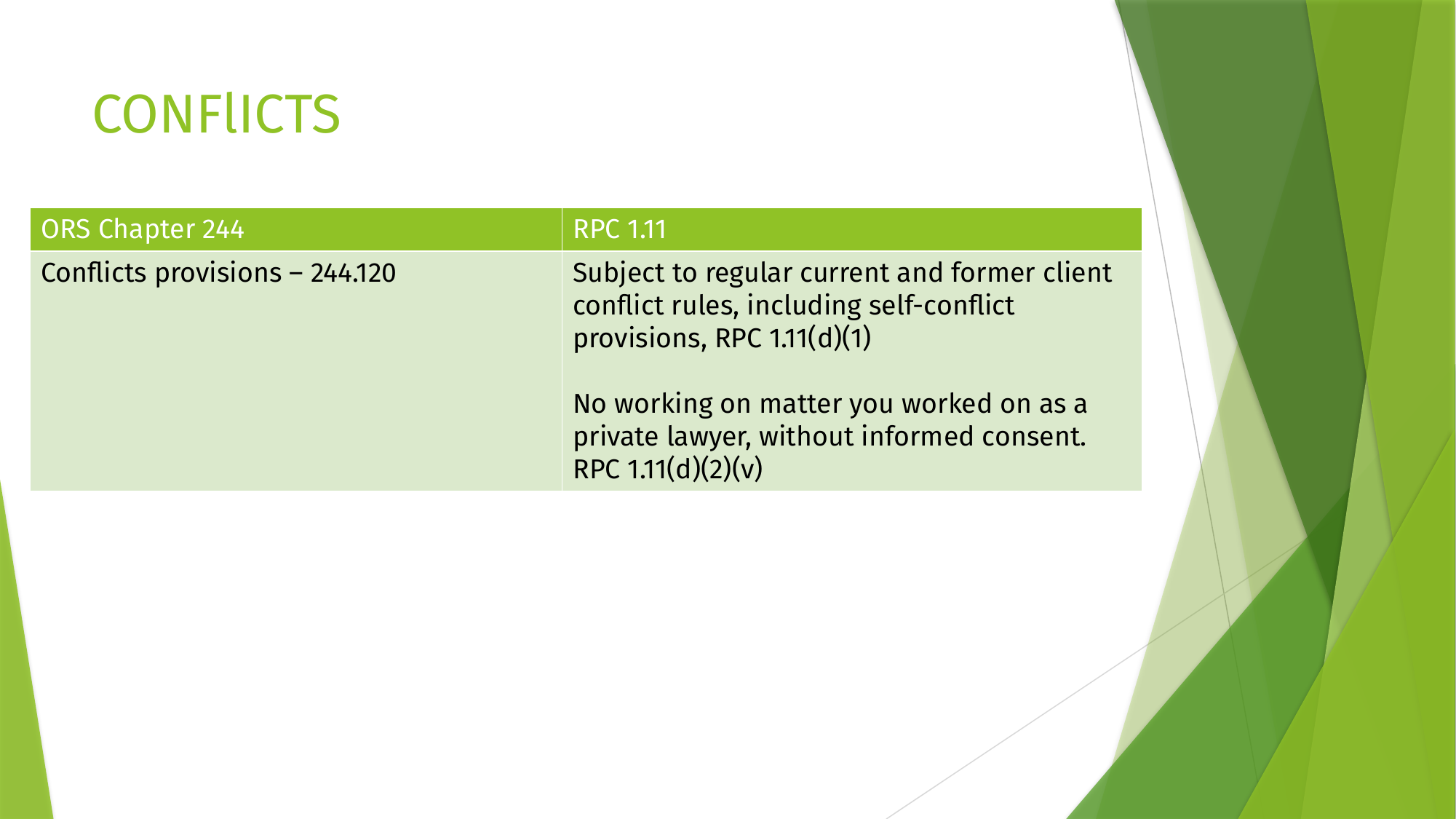

# CONFlICTS
| ORS Chapter 244 | RPC 1.11 |
| --- | --- |
| Conflicts provisions – 244.120 | Subject to regular current and former client conflict rules, including self-conflict provisions, RPC 1.11(d)(1) No working on matter you worked on as a private lawyer, without informed consent. RPC 1.11(d)(2)(v) |